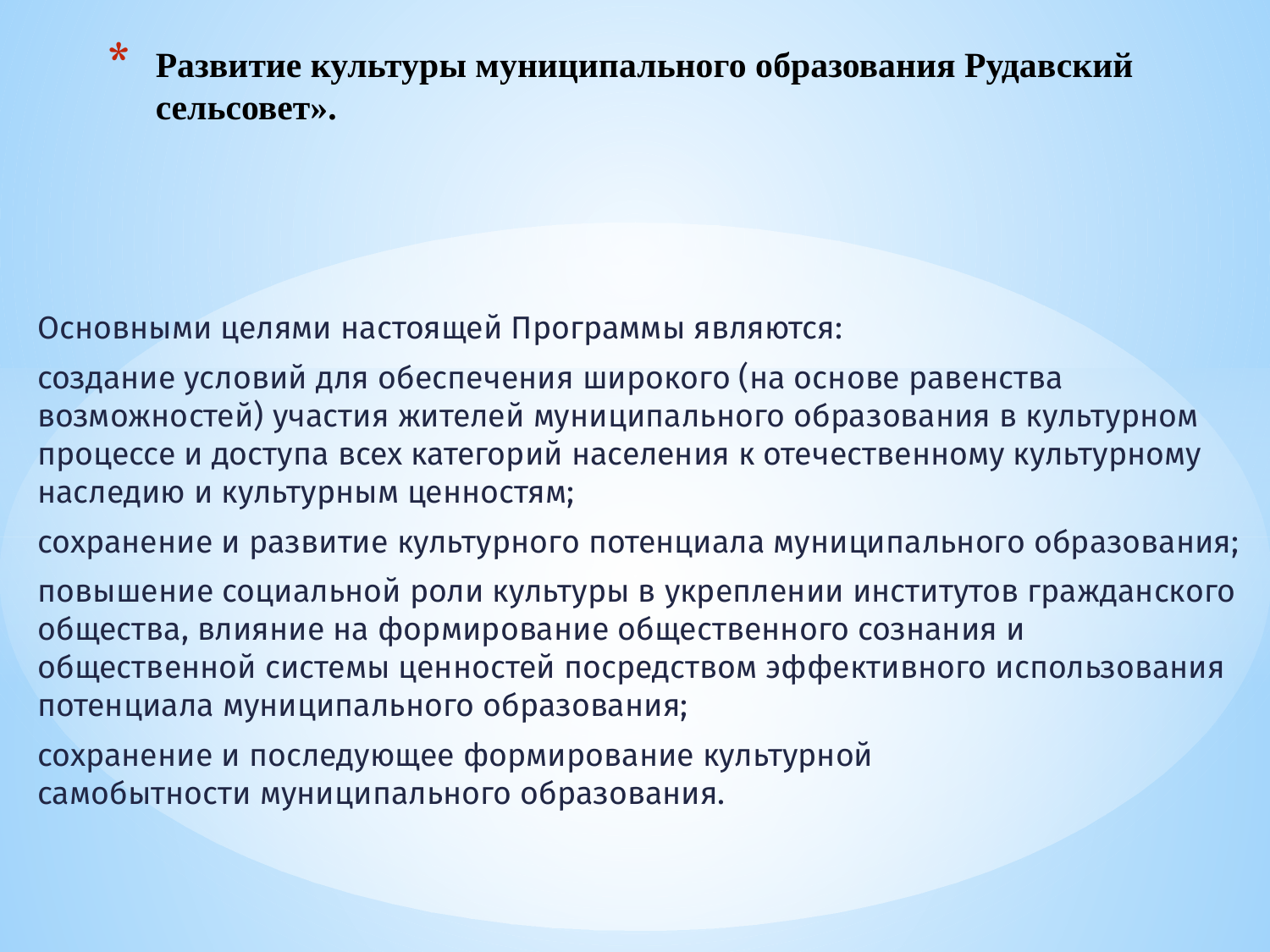

# Развитие культуры муниципального образования Рудавский сельсовет».

Основными целями настоящей Программы являются:
создание условий для обеспечения широкого (на основе равенства возможностей) участия жителей муниципального образования в культурном процессе и доступа всех категорий населения к отечественному культурному наследию и культурным ценностям;
сохранение и развитие культурного потенциала муниципального образования;
повышение социальной роли культуры в укреплении институтов гражданского общества, влияние на формирование общественного сознания и общественной системы ценностей посредством эффективного использования потенциала муниципального образования;
сохранение и последующее формирование культурной самобытности муниципального образования.